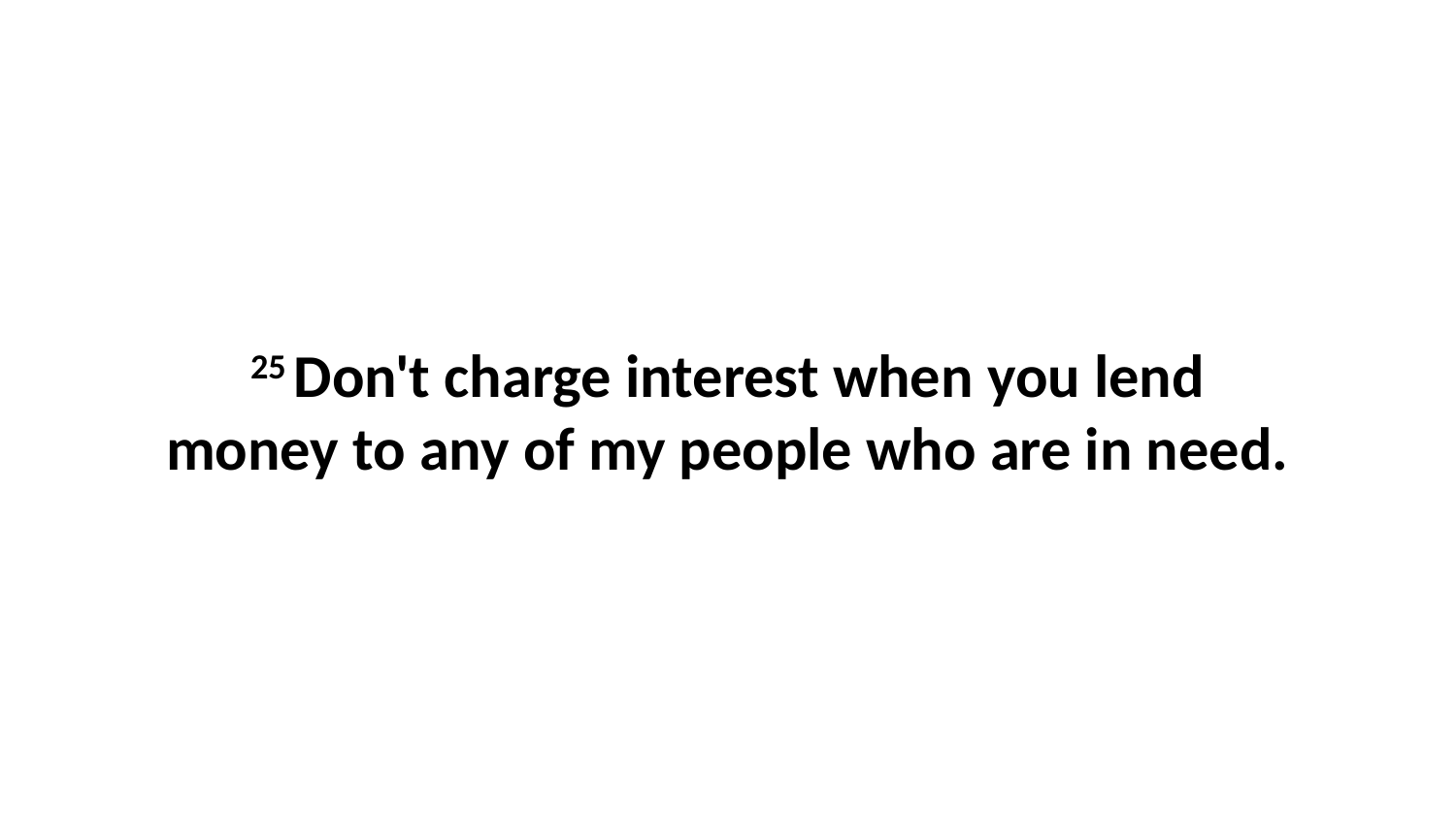

25 Don't charge interest when you lend money to any of my people who are in need.